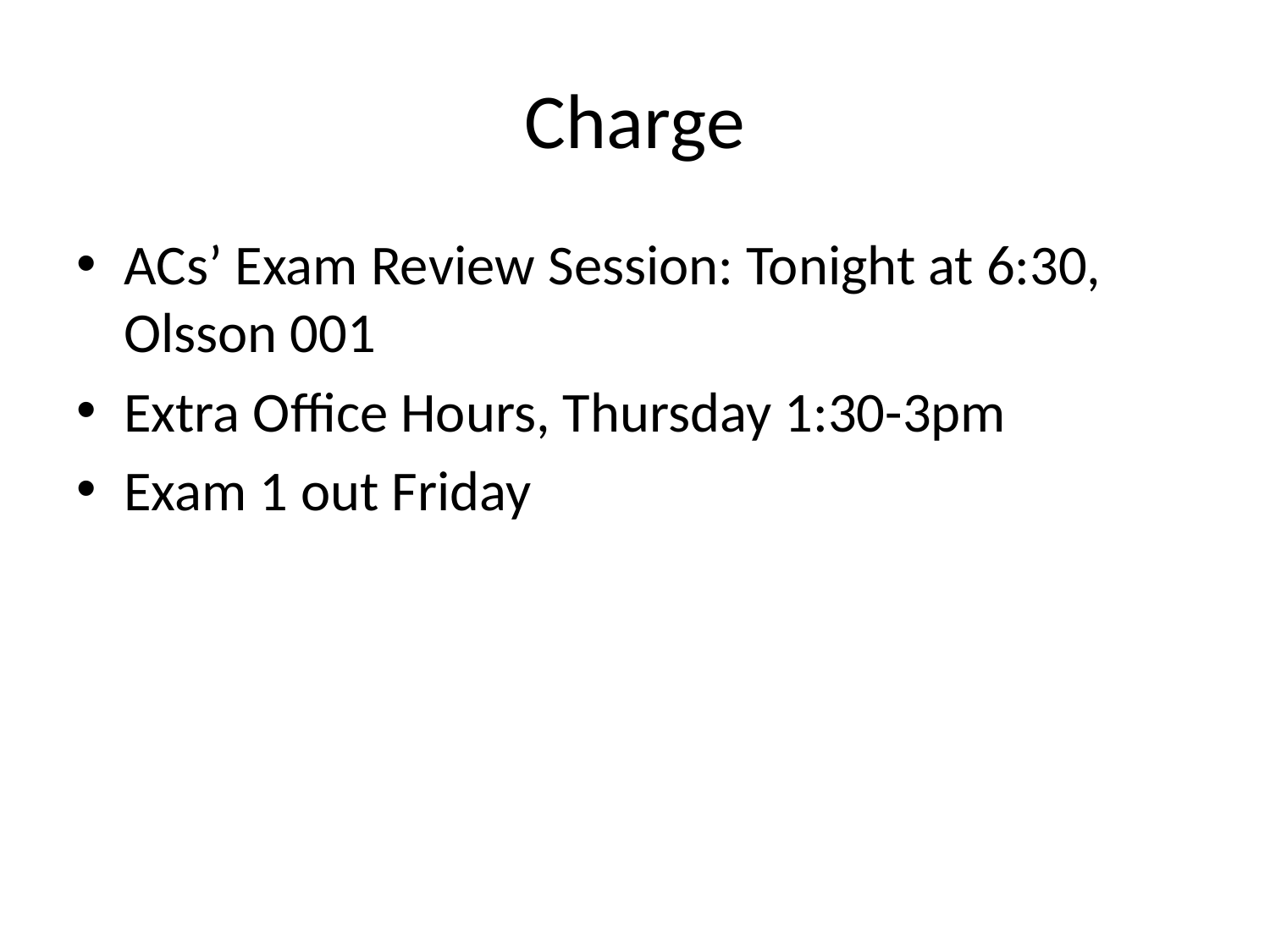

# Charge
ACs’ Exam Review Session: Tonight at 6:30, Olsson 001
Extra Office Hours, Thursday 1:30-3pm
Exam 1 out Friday